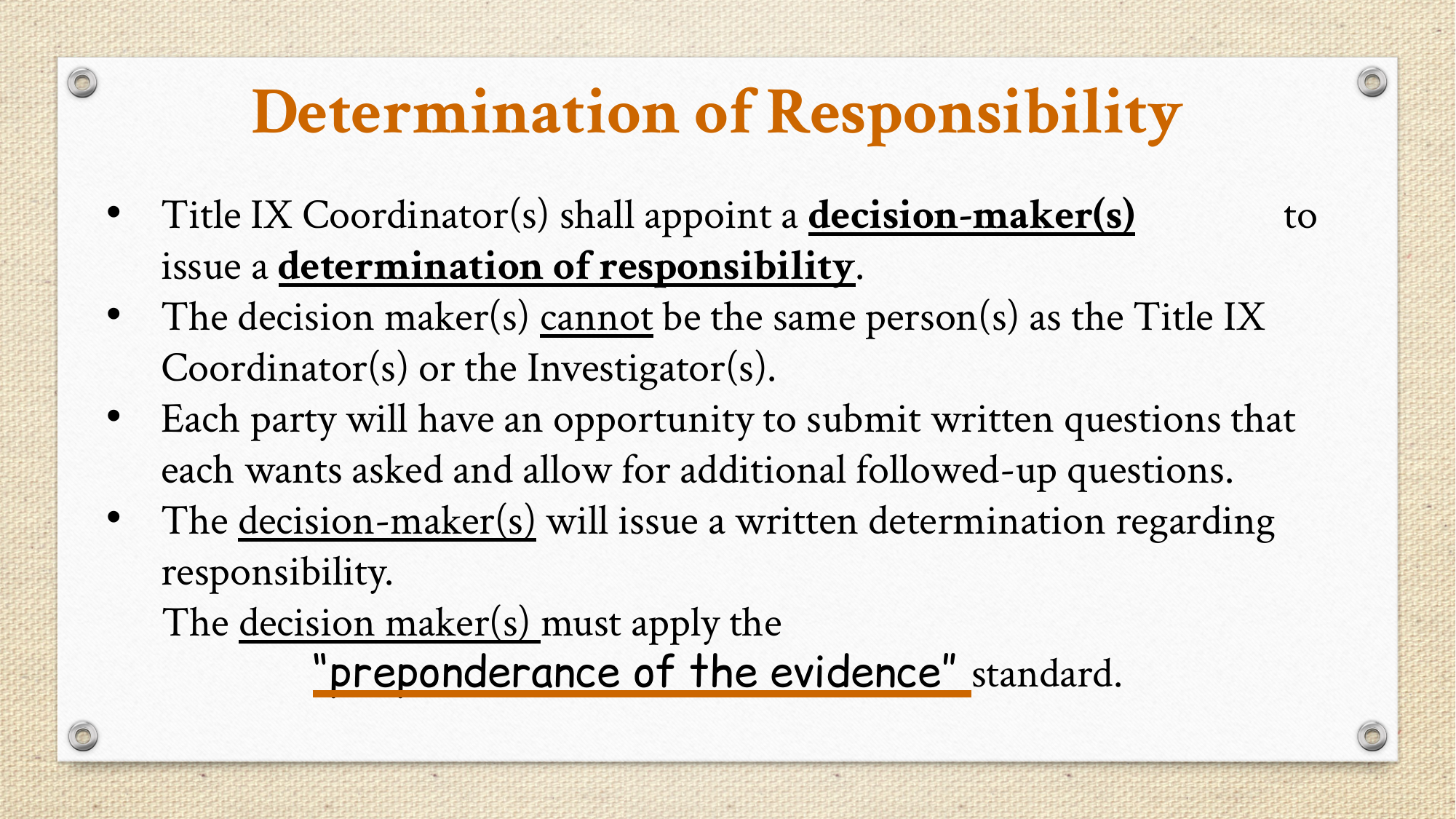

Determination of Responsibility
Title IX Coordinator(s) shall appoint a decision-maker(s)                 to issue a determination of responsibility.
The decision maker(s) cannot be the same person(s) as the Title IX Coordinator(s) or the Investigator(s).
Each party will have an opportunity to submit written questions that each wants asked and allow for additional followed-up questions.
The decision-maker(s) will issue a written determination regarding responsibility.
The decision maker(s) must apply the                                                     “preponderance of the evidence” standard.